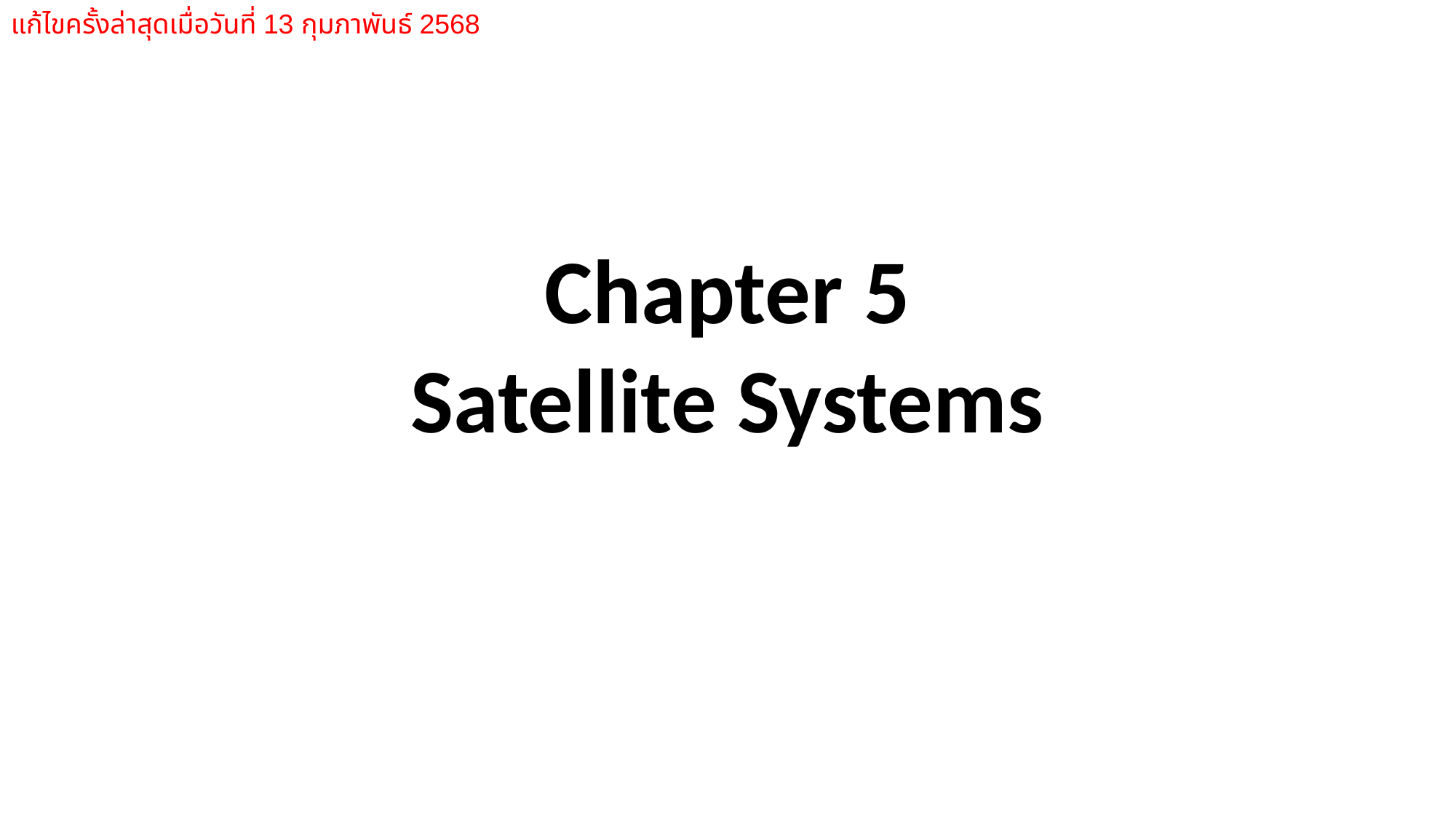

แก้ไขครั้งล่าสุดเมื่อวันที่ 13 กุมภาพันธ์ 2568
Chapter 5
Satellite Systems